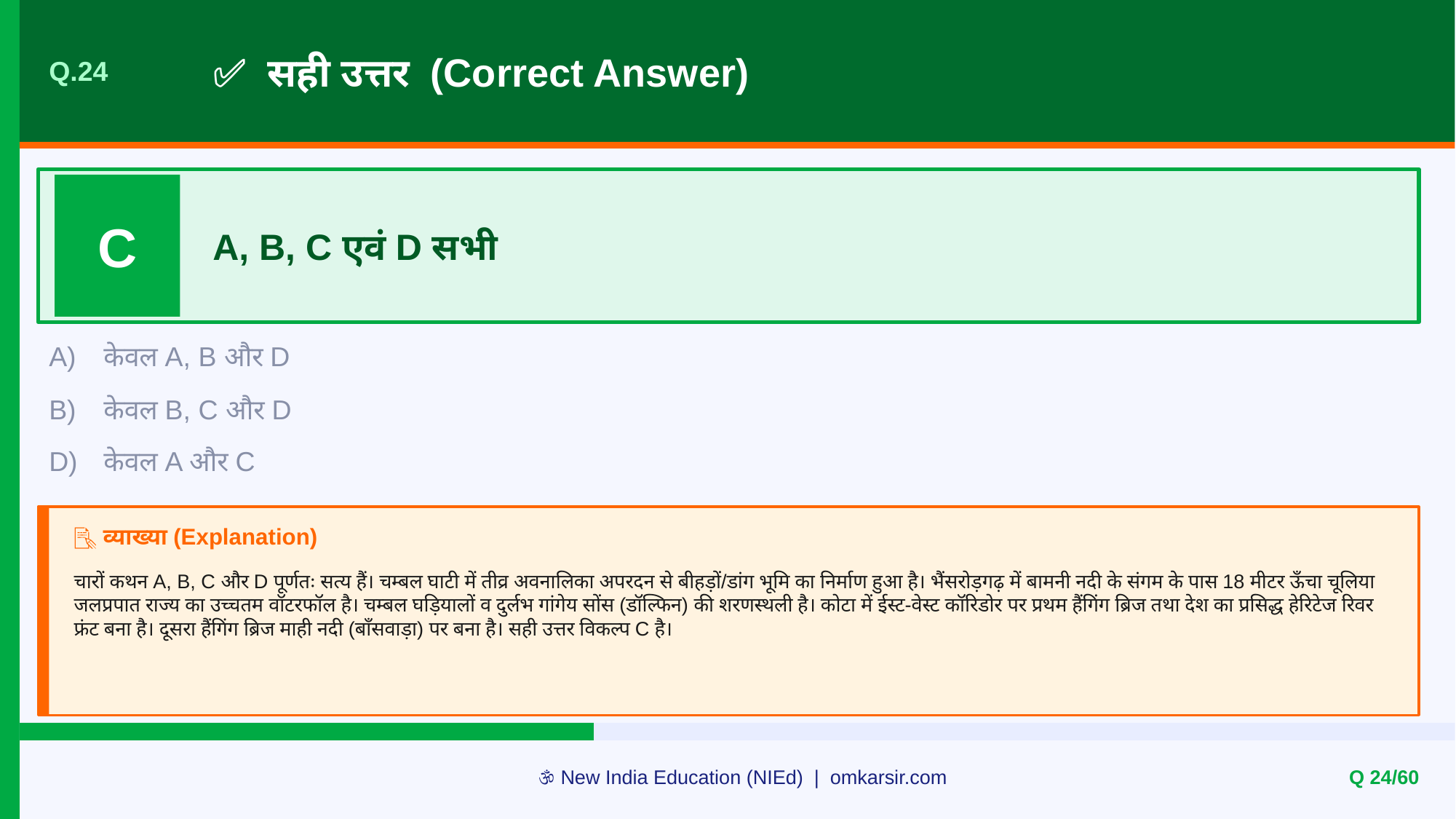

✅  सही उत्तर  (Correct Answer)
Q.24

C
A, B, C एवं D सभी
A)
केवल A, B और D
B)
केवल B, C और D
D)
केवल A और C

📝 व्याख्या (Explanation)
चारों कथन A, B, C और D पूर्णतः सत्य हैं। चम्बल घाटी में तीव्र अवनालिका अपरदन से बीहड़ों/डांग भूमि का निर्माण हुआ है। भैंसरोड़गढ़ में बामनी नदी के संगम के पास 18 मीटर ऊँचा चूलिया जलप्रपात राज्य का उच्चतम वॉटरफॉल है। चम्बल घड़ियालों व दुर्लभ गांगेय सोंस (डॉल्फिन) की शरणस्थली है। कोटा में ईस्ट-वेस्ट कॉरिडोर पर प्रथम हैंगिंग ब्रिज तथा देश का प्रसिद्ध हेरिटेज रिवर फ्रंट बना है। दूसरा हैंगिंग ब्रिज माही नदी (बाँसवाड़ा) पर बना है। सही उत्तर विकल्प C है।

🕉️ New India Education (NIEd)  |  omkarsir.com
Q 24/60